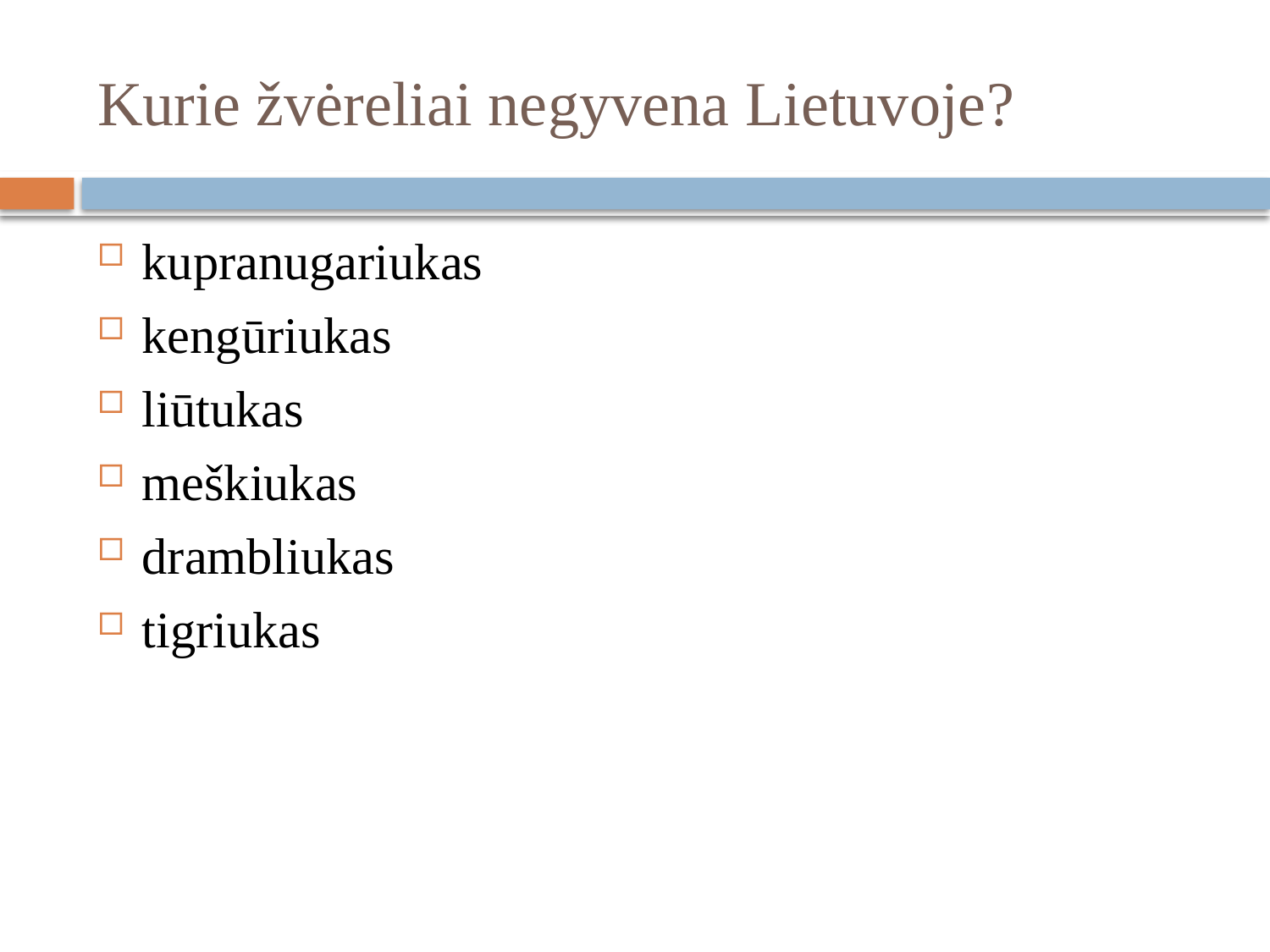

# Kurie žvėreliai negyvena Lietuvoje?
kupranugariukas
kengūriukas
liūtukas
meškiukas
drambliukas
tigriukas